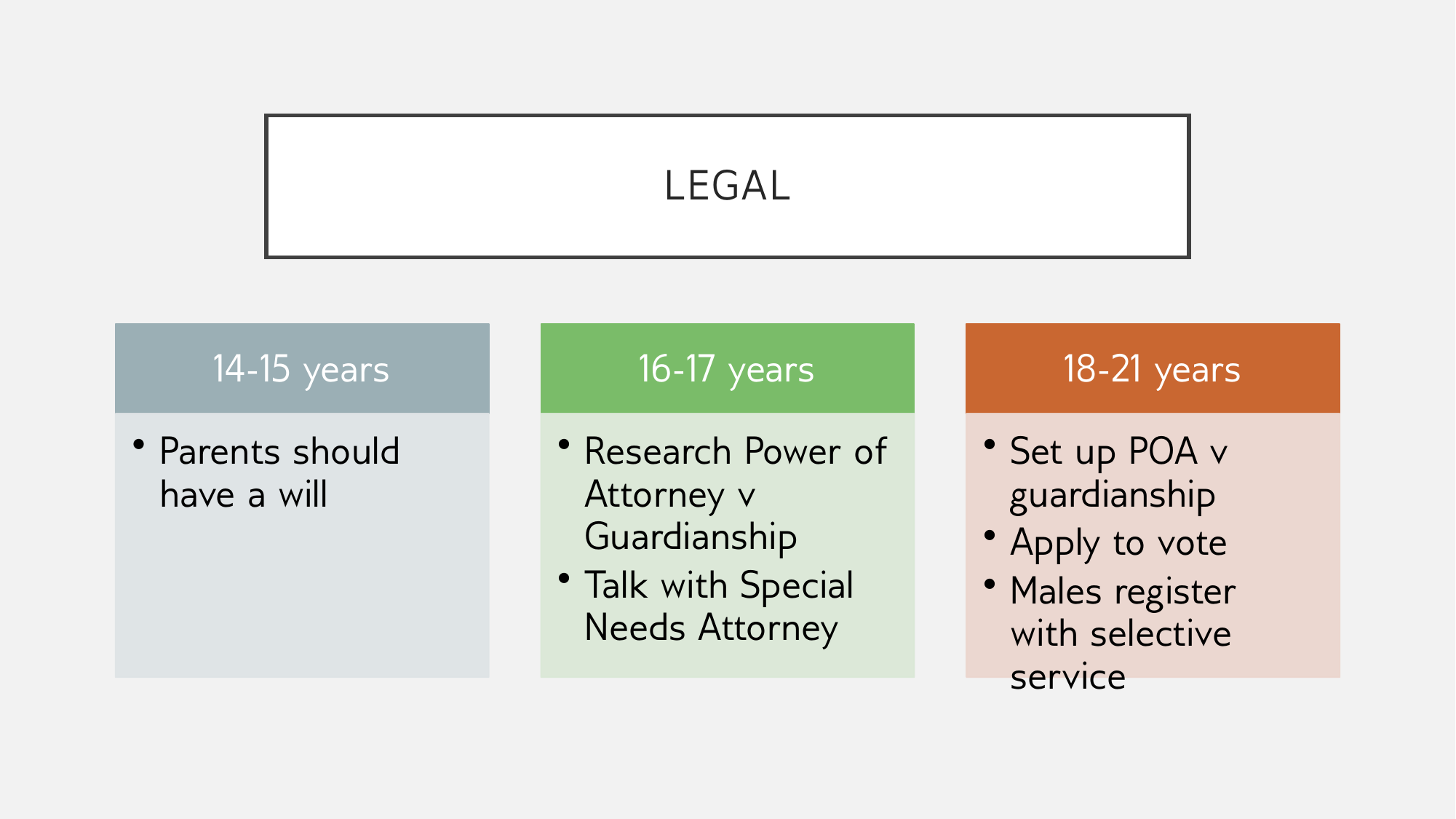

# Legal
14-15 years
Parents should have a will
16-17 years
Research Power of Attorney v Guardianship
Talk with Special Needs Attorney
18-21 years
Set up POA v guardianship
Apply to vote
Males register with selective service